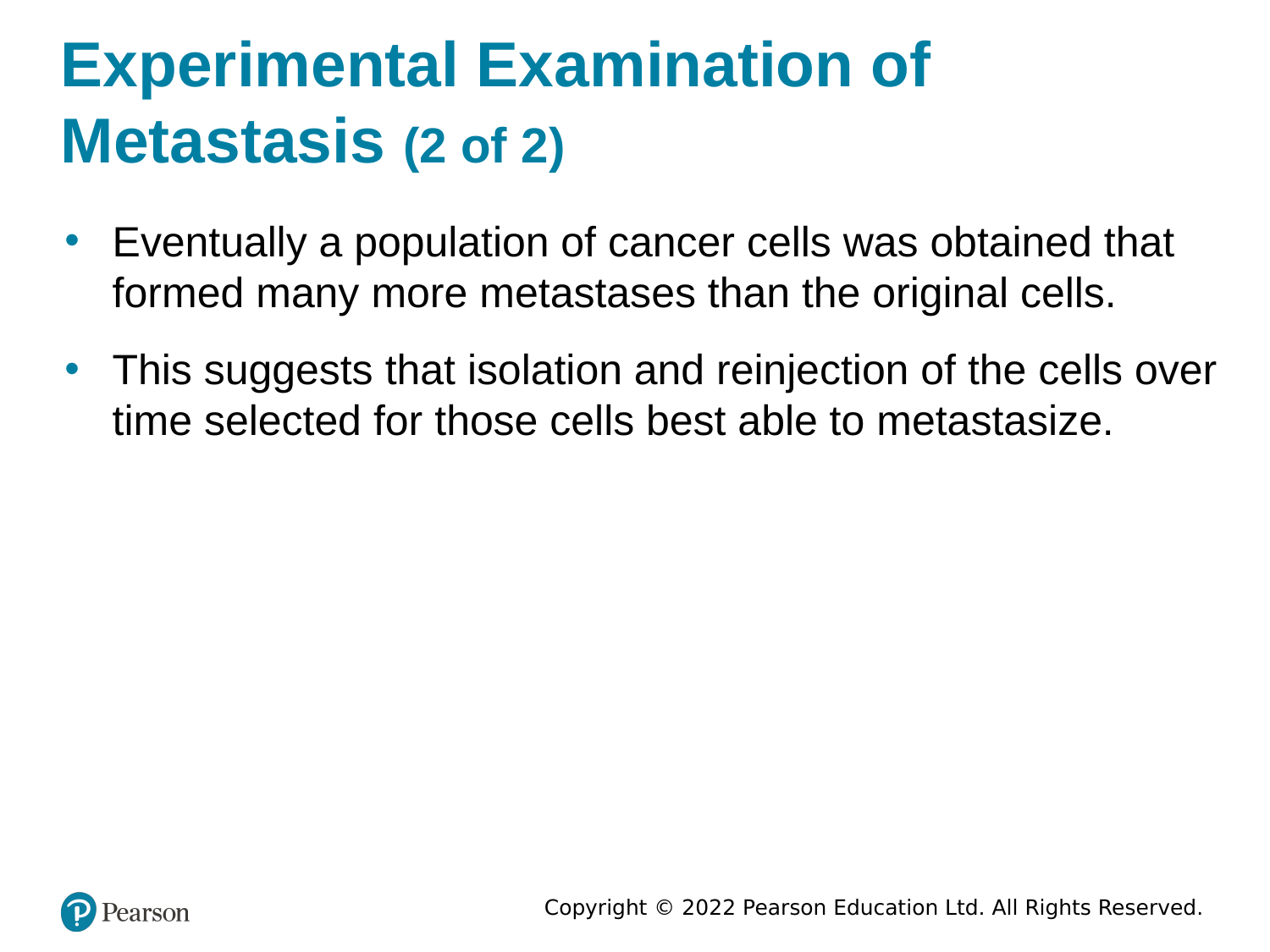

# Experimental Examination of Metastasis (2 of 2)
Eventually a population of cancer cells was obtained that formed many more metastases than the original cells.
This suggests that isolation and reinjection of the cells over time selected for those cells best able to metastasize.